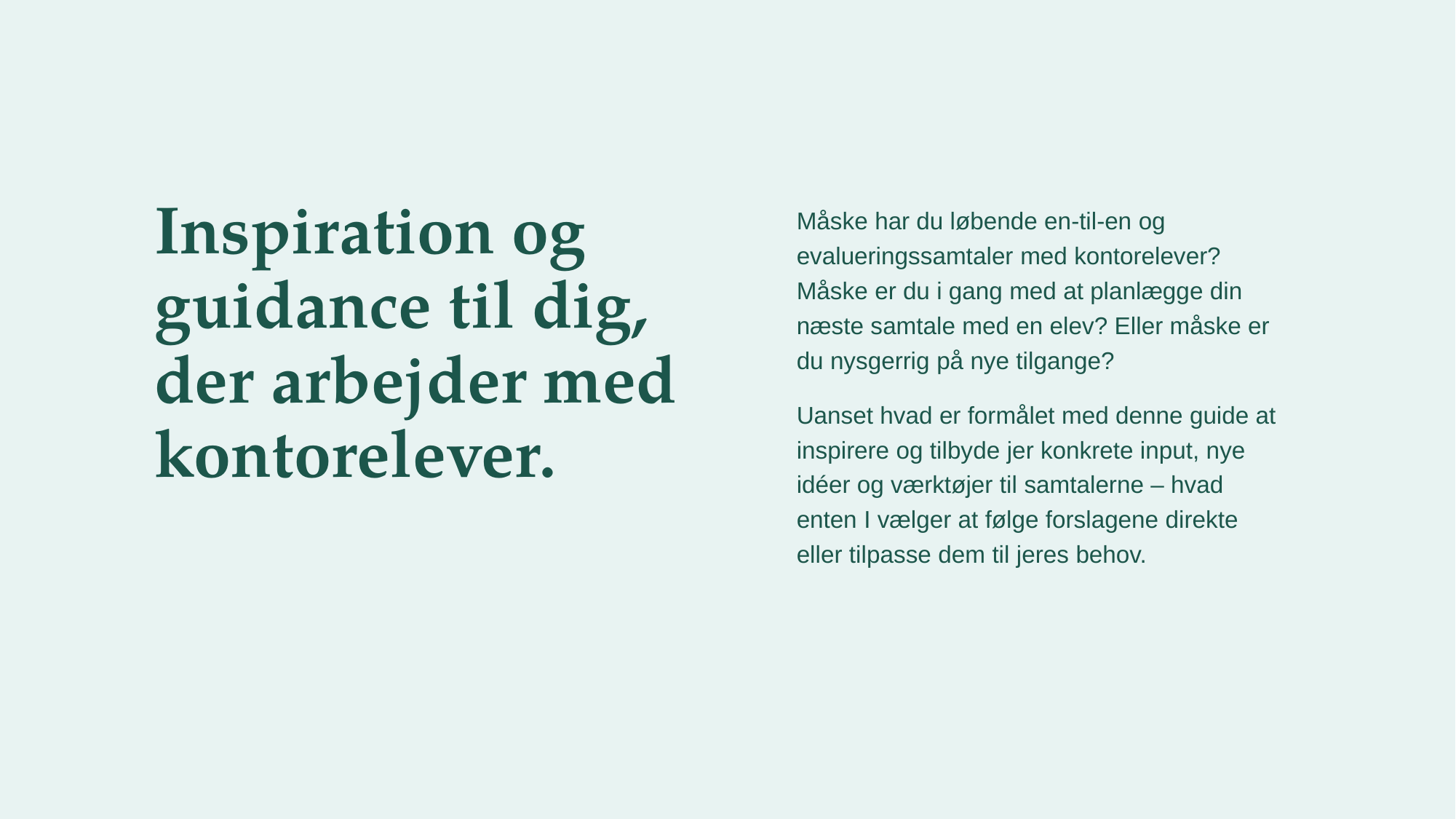

Inspiration og guidance til dig, der arbejder med kontorelever.
Måske har du løbende en-til-en og evalueringssamtaler med kontorelever? Måske er du i gang med at planlægge din næste samtale med en elev? Eller måske er du nysgerrig på nye tilgange?
Uanset hvad er formålet med denne guide at inspirere og tilbyde jer konkrete input, nye idéer og værktøjer til samtalerne – hvad enten I vælger at følge forslagene direkte eller tilpasse dem til jeres behov.